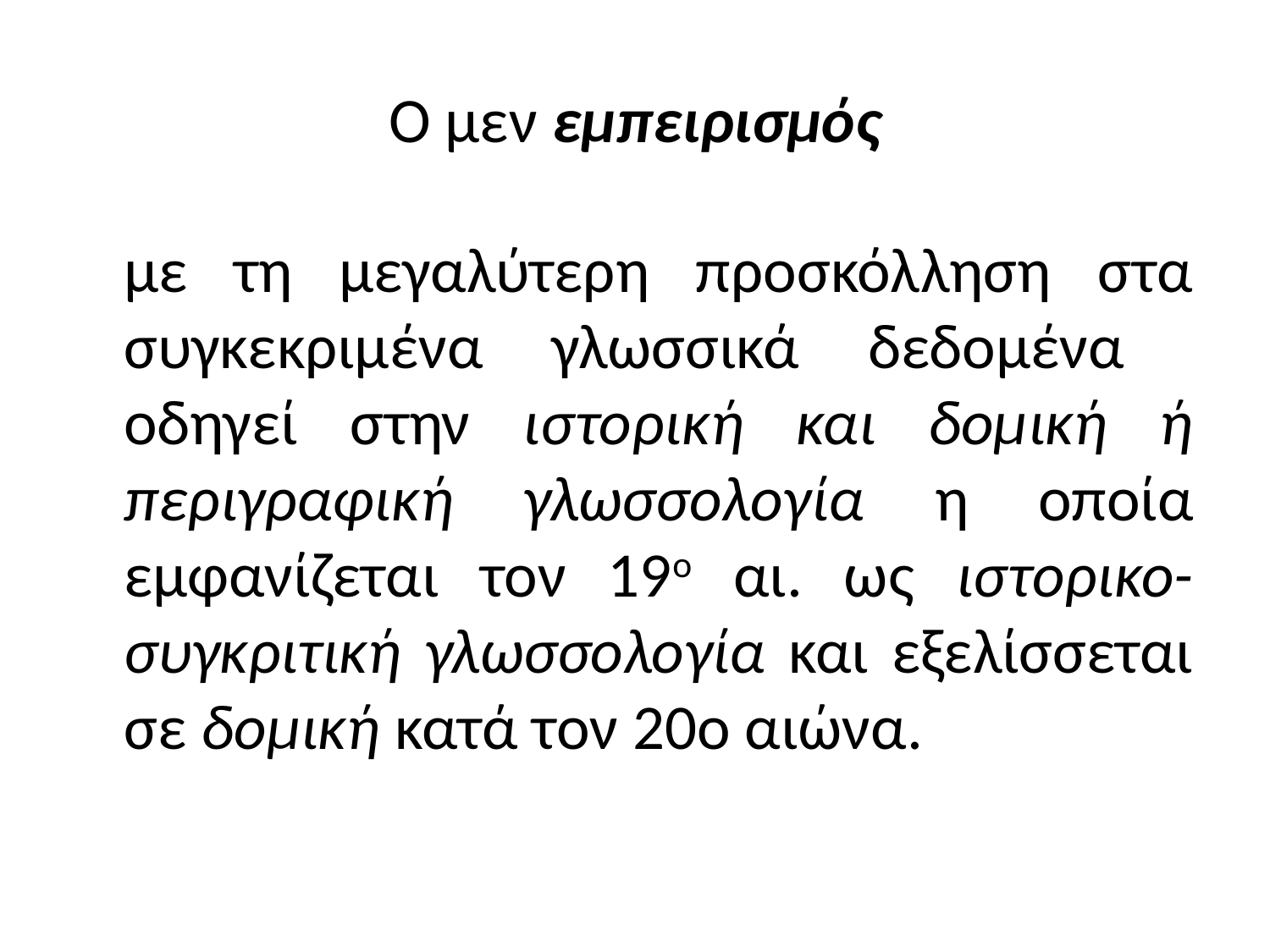

# Ο μεν εμπειρισμός
	με τη μεγαλύτερη προσκόλληση στα συγκεκριμένα γλωσσικά δεδομένα  οδηγεί στην ιστορική και δομική ή περιγραφική γλωσσολογία η οποία εμφανίζεται τον 19ο αι. ως ιστορικο-συγκριτική γλωσσολογία και εξελίσσεται σε δομική κατά τον 20ο αιώνα.